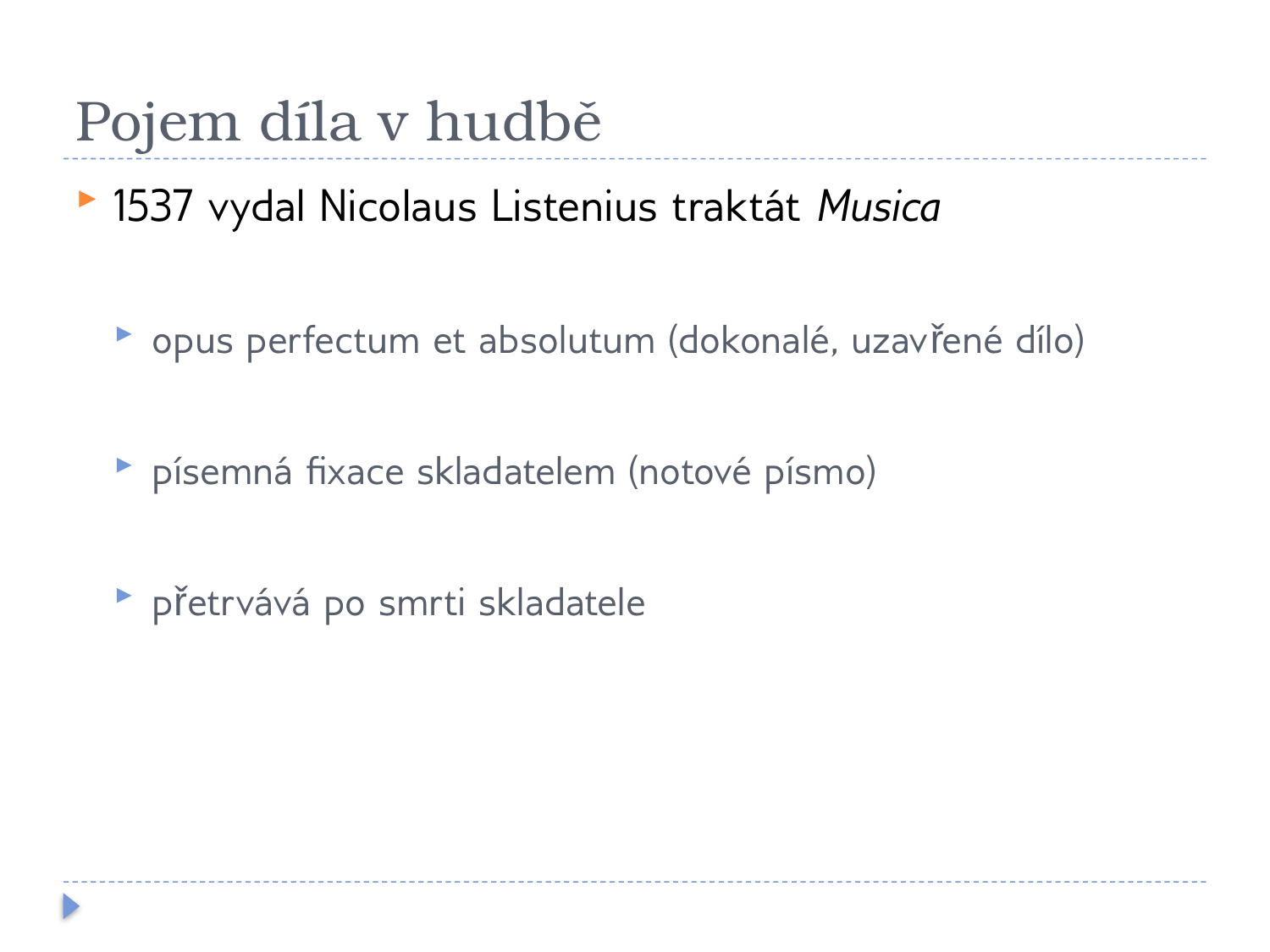

# Pojem díla v hudbě
1537 vydal Nicolaus Listenius traktát Musica

opus perfectum et absolutum (dokonalé, uzavřené dílo)

písemná fixace skladatelem (notové písmo)

přetrvává po smrti skladatele